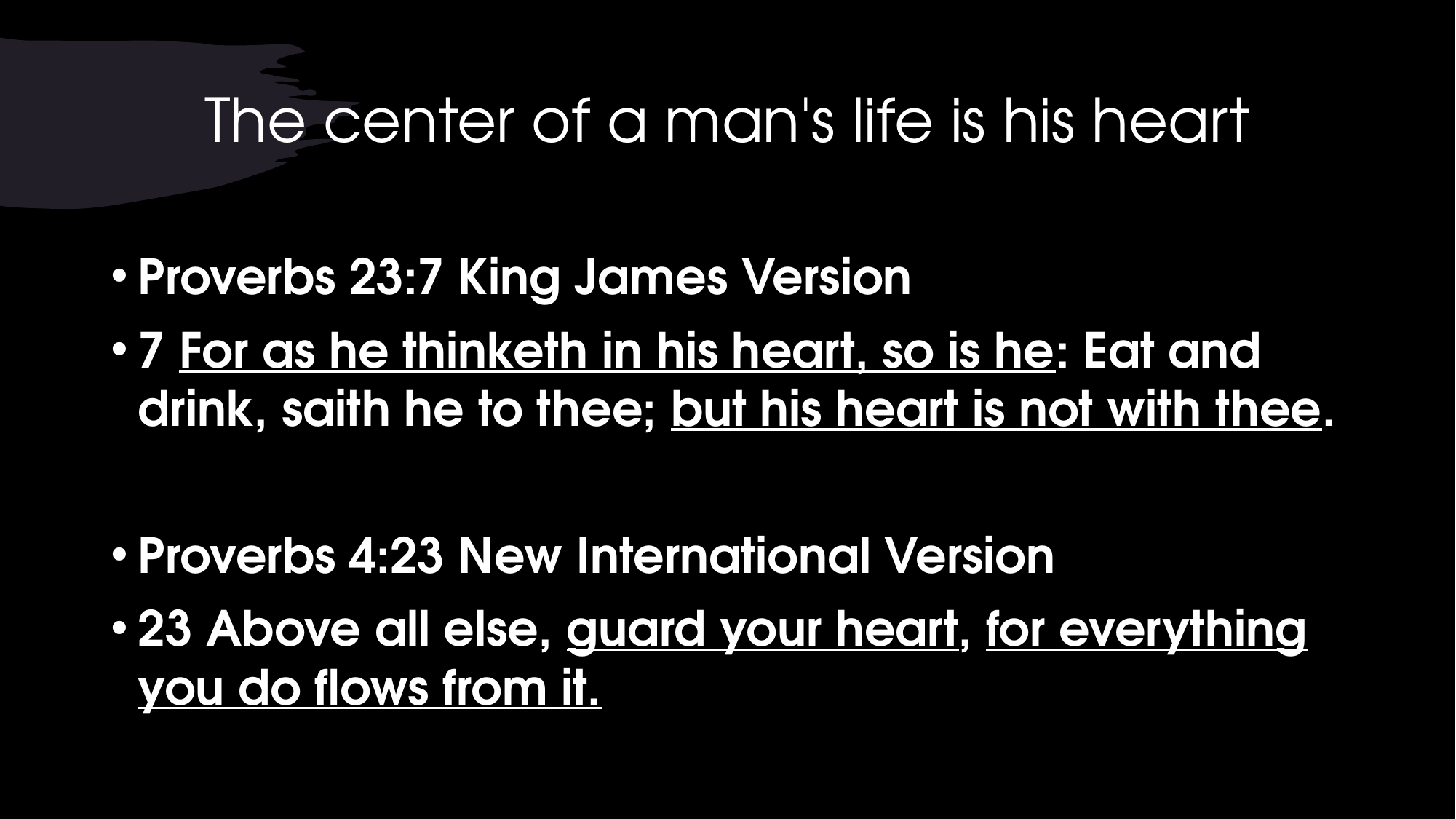

# The center of a man's life is his heart
Proverbs 23:7 King James Version
7 For as he thinketh in his heart, so is he: Eat and drink, saith he to thee; but his heart is not with thee.

Proverbs 4:23 New International Version
23 Above all else, guard your heart, for everything you do flows from it.